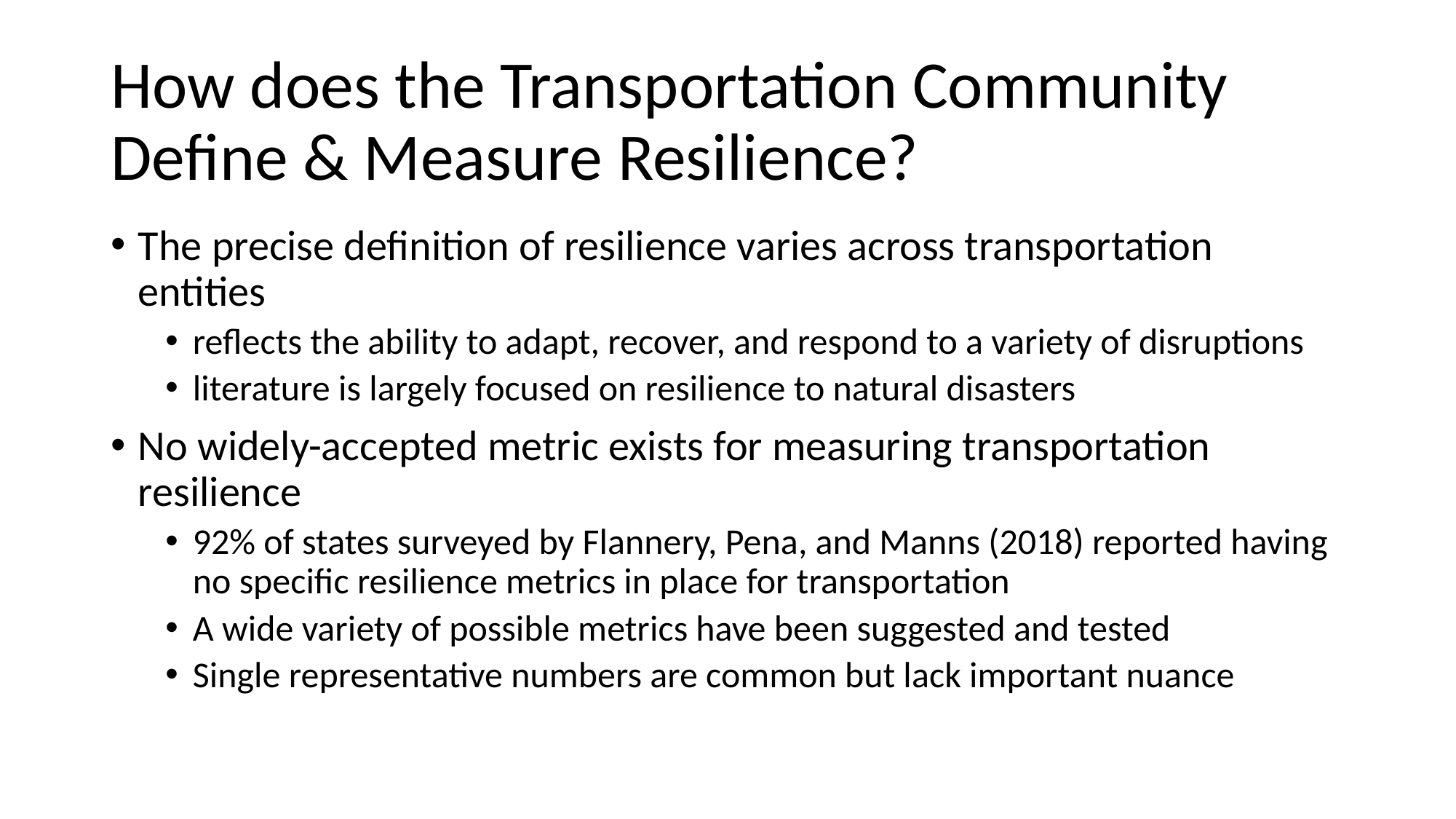

# How does the Transportation Community Define & Measure Resilience?
The precise definition of resilience varies across transportation entities
reflects the ability to adapt, recover, and respond to a variety of disruptions
literature is largely focused on resilience to natural disasters
No widely-accepted metric exists for measuring transportation resilience
92% of states surveyed by Flannery, Pena, and Manns (2018) reported having no specific resilience metrics in place for transportation
A wide variety of possible metrics have been suggested and tested
Single representative numbers are common but lack important nuance